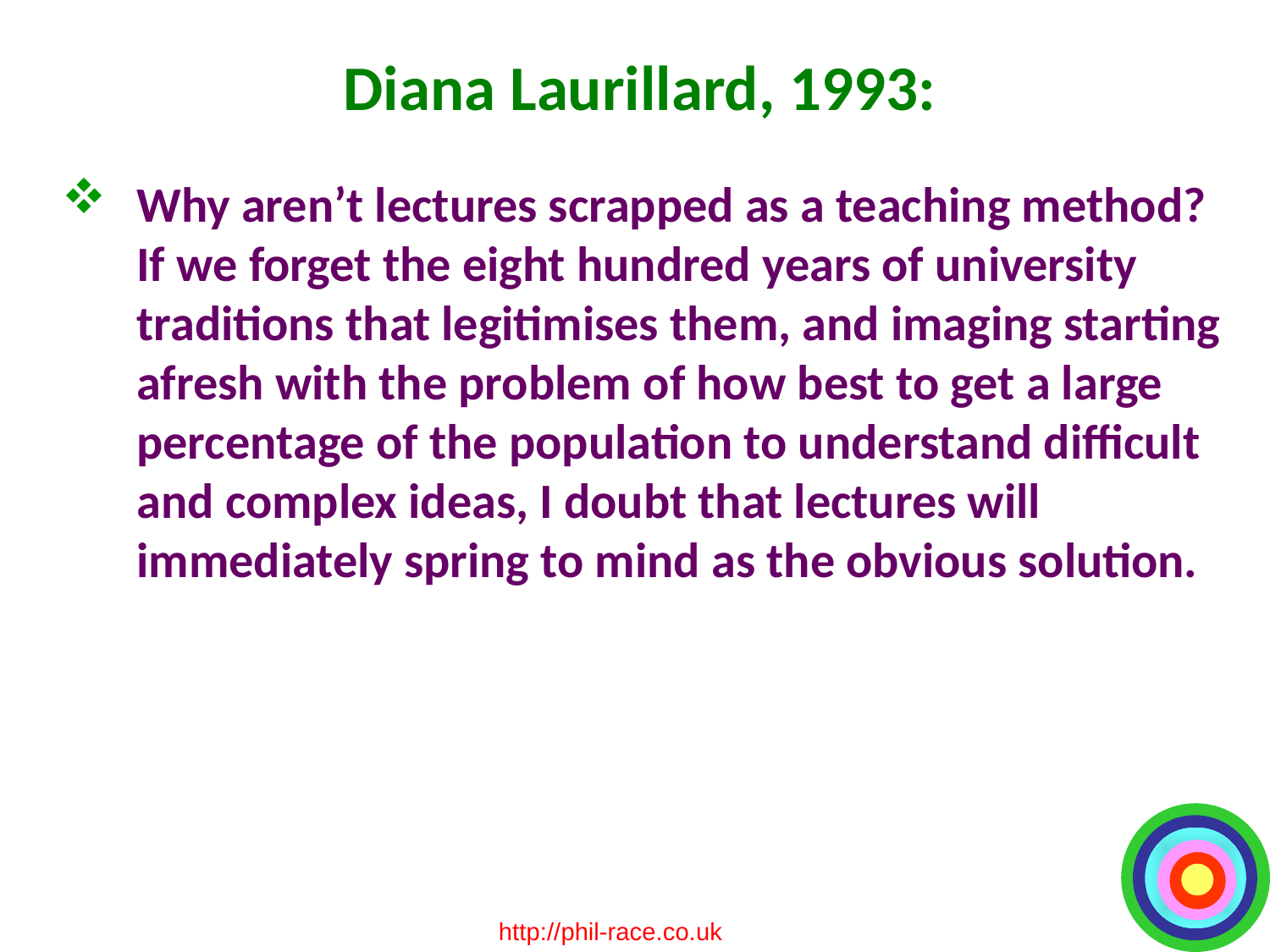

# Diana Laurillard, 1993:
Why aren’t lectures scrapped as a teaching method? If we forget the eight hundred years of university traditions that legitimises them, and imaging starting afresh with the problem of how best to get a large percentage of the population to understand difficult and complex ideas, I doubt that lectures will immediately spring to mind as the obvious solution.